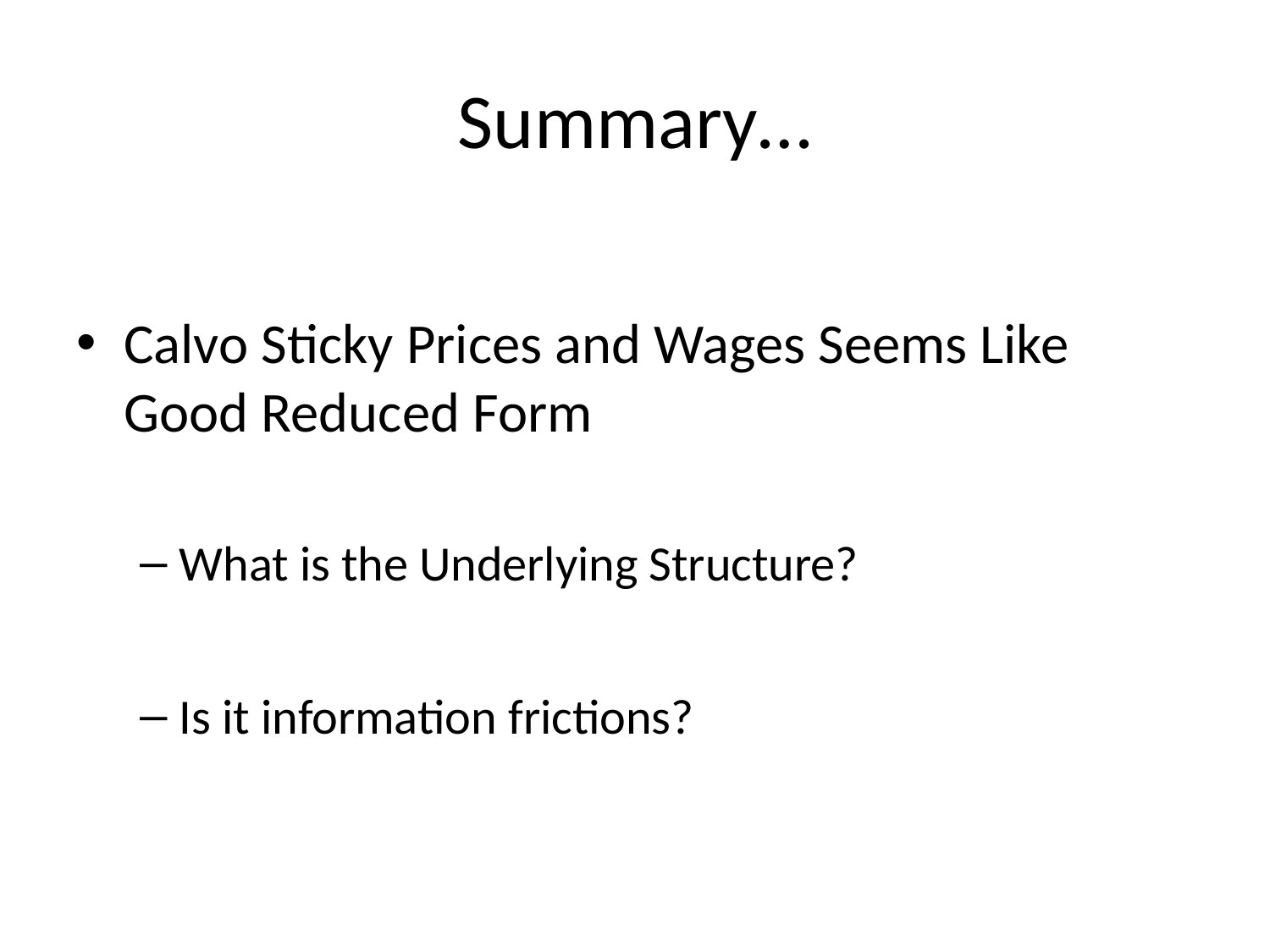

# Summary…

Calvo Sticky Prices and Wages Seems Like Good Reduced Form

What is the Underlying Structure?

Is it information frictions?